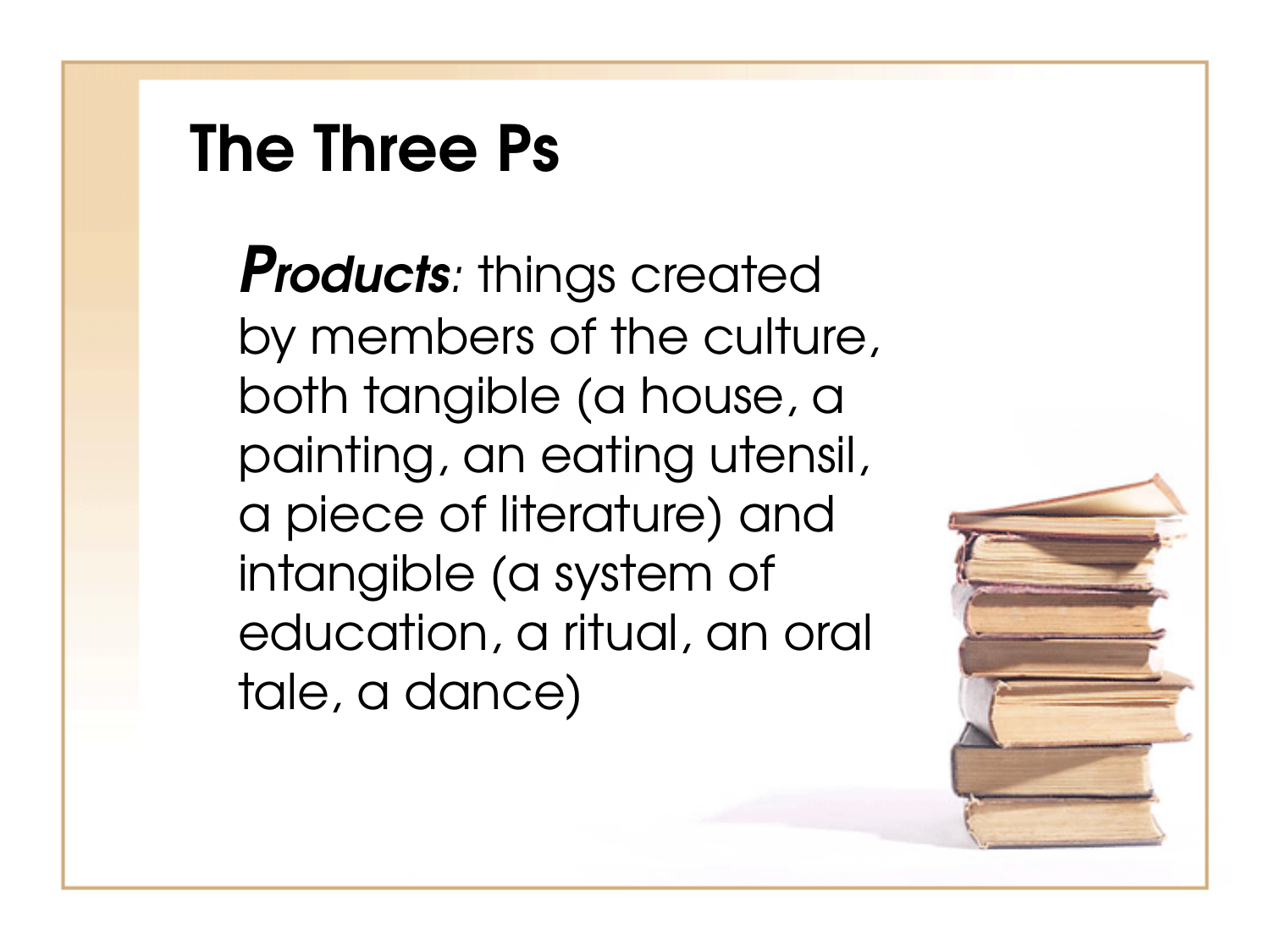

# The Three Ps
	Products: things created by members of the culture, both tangible (a house, a painting, an eating utensil, a piece of literature) and intangible (a system of education, a ritual, an oral tale, a dance)